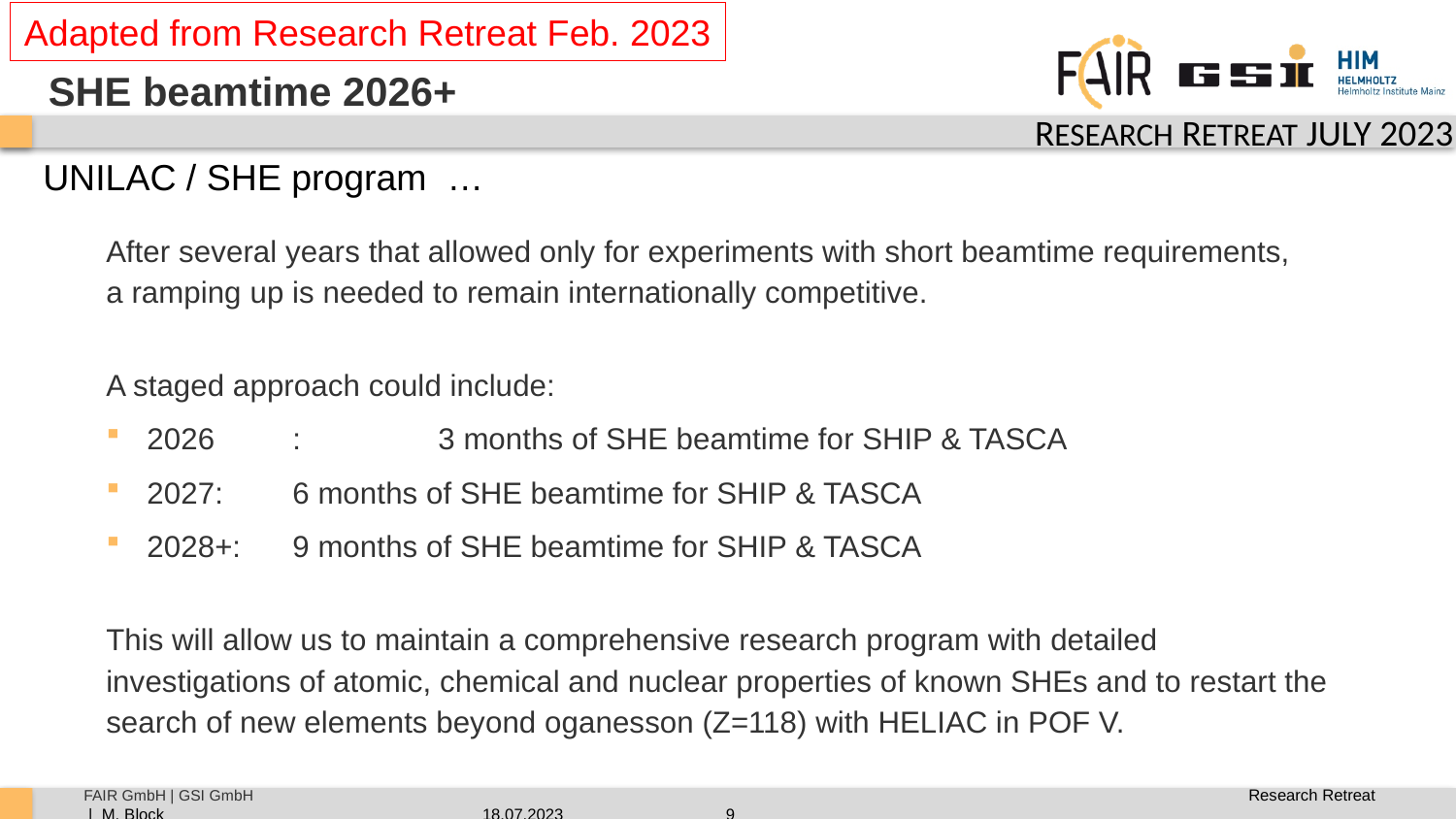

Adapted from Research Retreat Feb. 2023
SHE beamtime 2026+
UNILAC / SHE program  …
After several years that allowed only for experiments with short beamtime requirements,
a ramping up is needed to remain internationally competitive.

A staged approach could include:
2026	:	3 months of SHE beamtime for SHIP & TASCA
2027:	6 months of SHE beamtime for SHIP & TASCA
2028+:	9 months of SHE beamtime for SHIP & TASCA

This will allow us to maintain a comprehensive research program with detailed investigations of atomic, chemical and nuclear properties of known SHEs and to restart the search of new elements beyond oganesson (Z=118) with HELIAC in POF V.